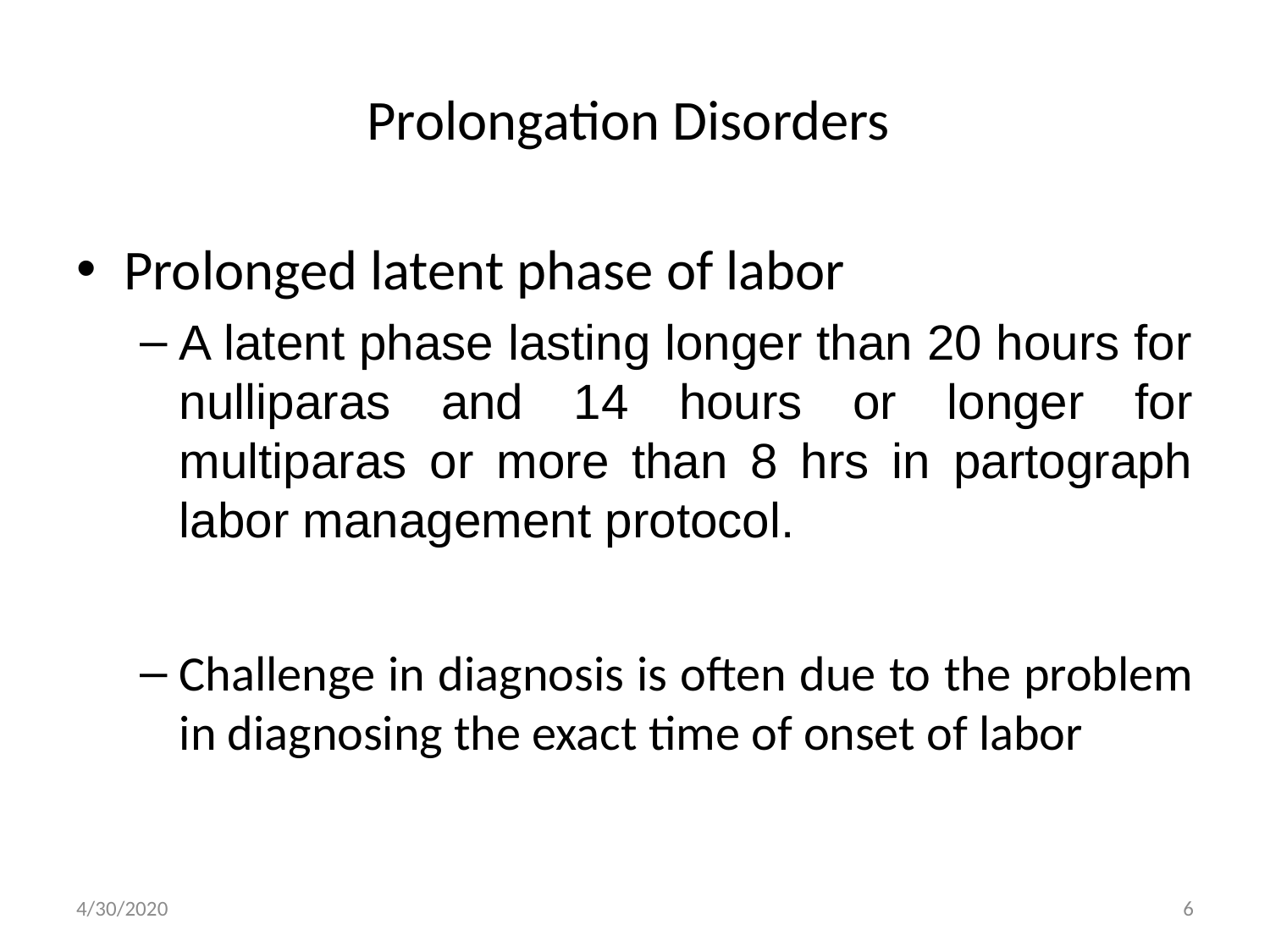

# Prolongation Disorders

Prolonged latent phase of labor
A latent phase lasting longer than 20 hours for nulliparas and 14 hours or longer for multiparas or more than 8 hrs in partograph labor management protocol.

Challenge in diagnosis is often due to the problem in diagnosing the exact time of onset of labor
4/30/2020
6